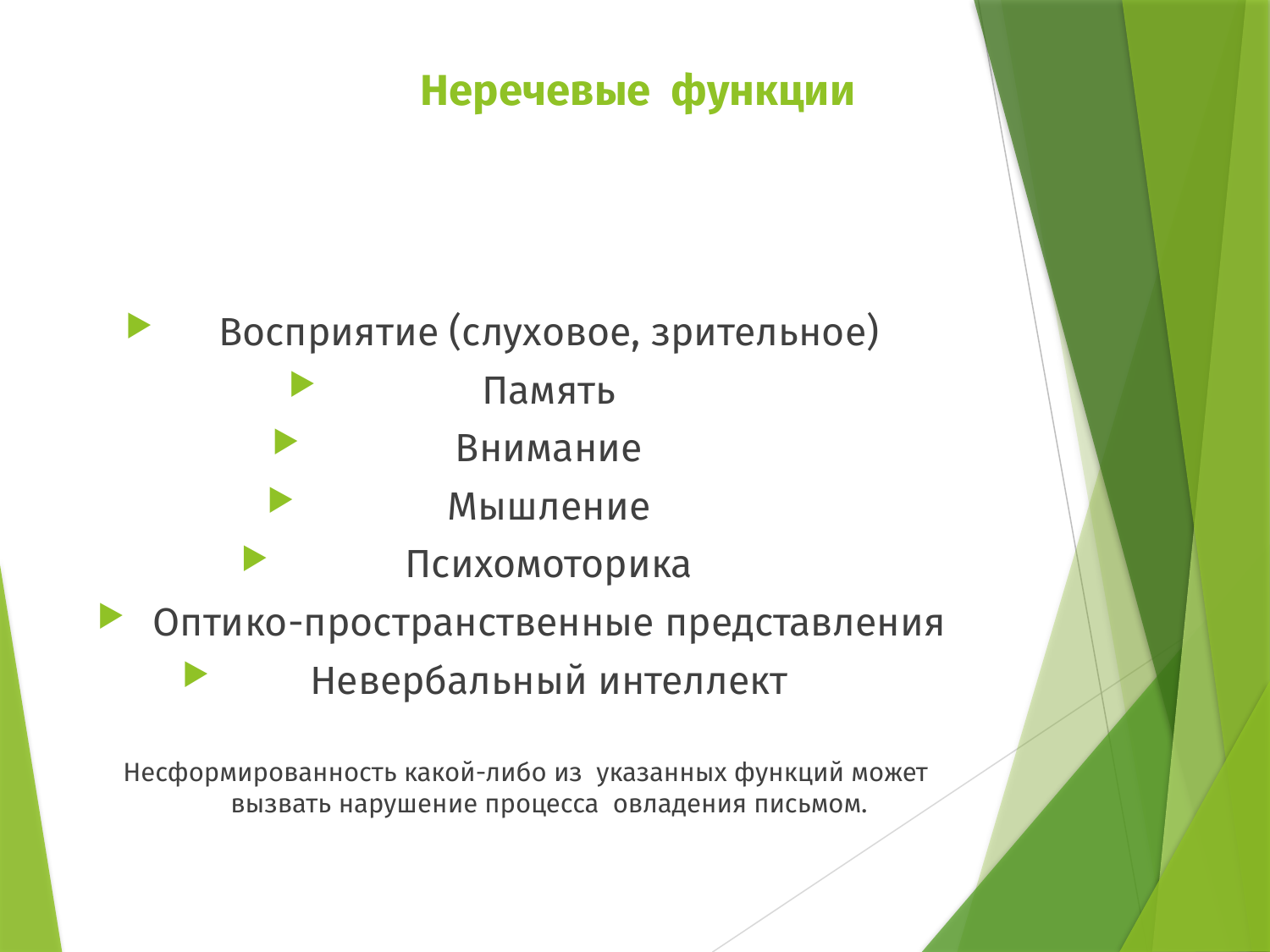

# Неречевые  функции
Восприятие (слуховое, зрительное)
Память
Внимание
Мышление
Психомоторика
Оптико-пространственные представления
Невербальный интеллект

Несформированность какой-либо из  указанных функций может вызвать нарушение процесса  овладения письмом.